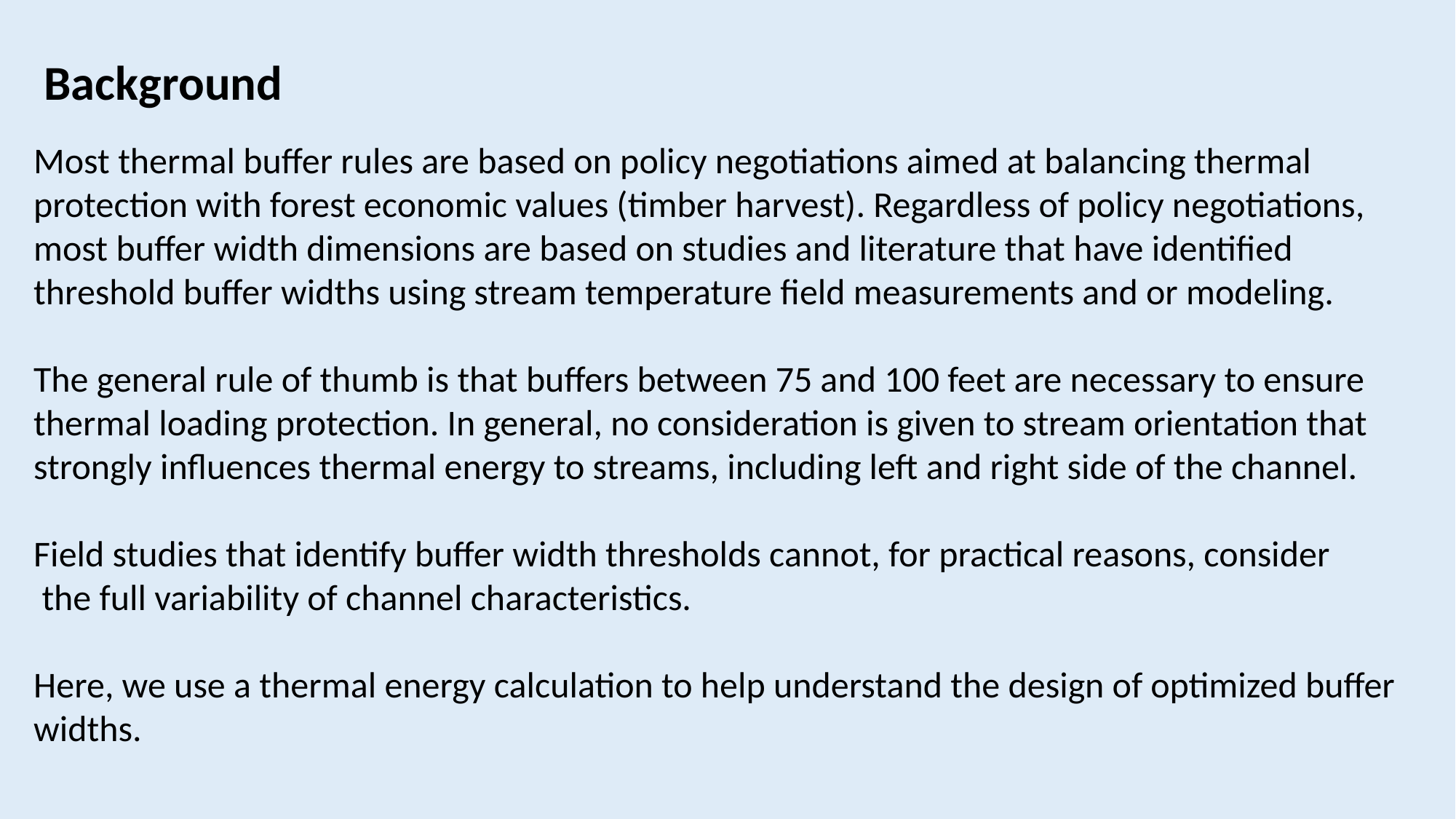

Background
Most thermal buffer rules are based on policy negotiations aimed at balancing thermal
protection with forest economic values (timber harvest). Regardless of policy negotiations,
most buffer width dimensions are based on studies and literature that have identified
threshold buffer widths using stream temperature field measurements and or modeling.

The general rule of thumb is that buffers between 75 and 100 feet are necessary to ensure
thermal loading protection. In general, no consideration is given to stream orientation that
strongly influences thermal energy to streams, including left and right side of the channel.

Field studies that identify buffer width thresholds cannot, for practical reasons, consider
 the full variability of channel characteristics.

Here, we use a thermal energy calculation to help understand the design of optimized buffer
widths.